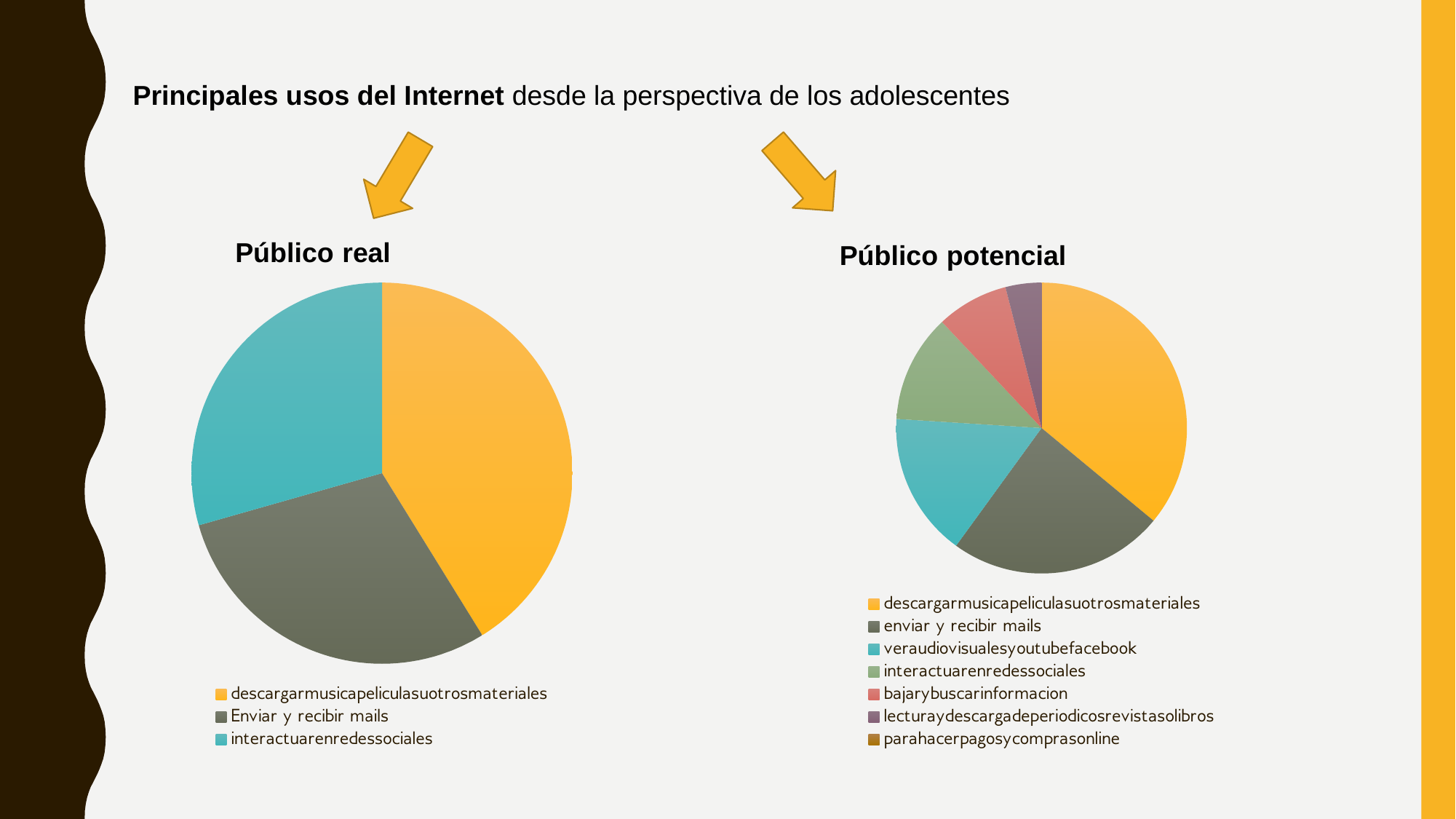

Principales usos del Internet desde la perspectiva de los adolescentes

Público real
Público potencial

### Chart

| Category | frecuencia | porcentaje |
|---|---|---|
| descargarmusicapeliculasuotrosmateriales | 7.0 | 70.0 |
| Enviar y recibir mails | 5.0 | 50.0 |
| interactuarenredessociales | 5.0 | 50.0 |

### Chart

| Category | frecuencia | porcentaje |
|---|---|---|
| descargarmusicapeliculasuotrosmateriales | 9.0 | 90.0 |
| enviar y recibir mails | 6.0 | 60.0 |
| veraudiovisualesyoutubefacebook | 4.0 | 40.0 |
| interactuarenredessociales | 3.0 | 30.0 |
| bajarybuscarinformacion | 2.0 | 20.0 |
| lecturaydescargadeperiodicosrevistasolibros | 1.0 | 10.0 |
| parahacerpagosycomprasonline | 0.0 | 0.0 |